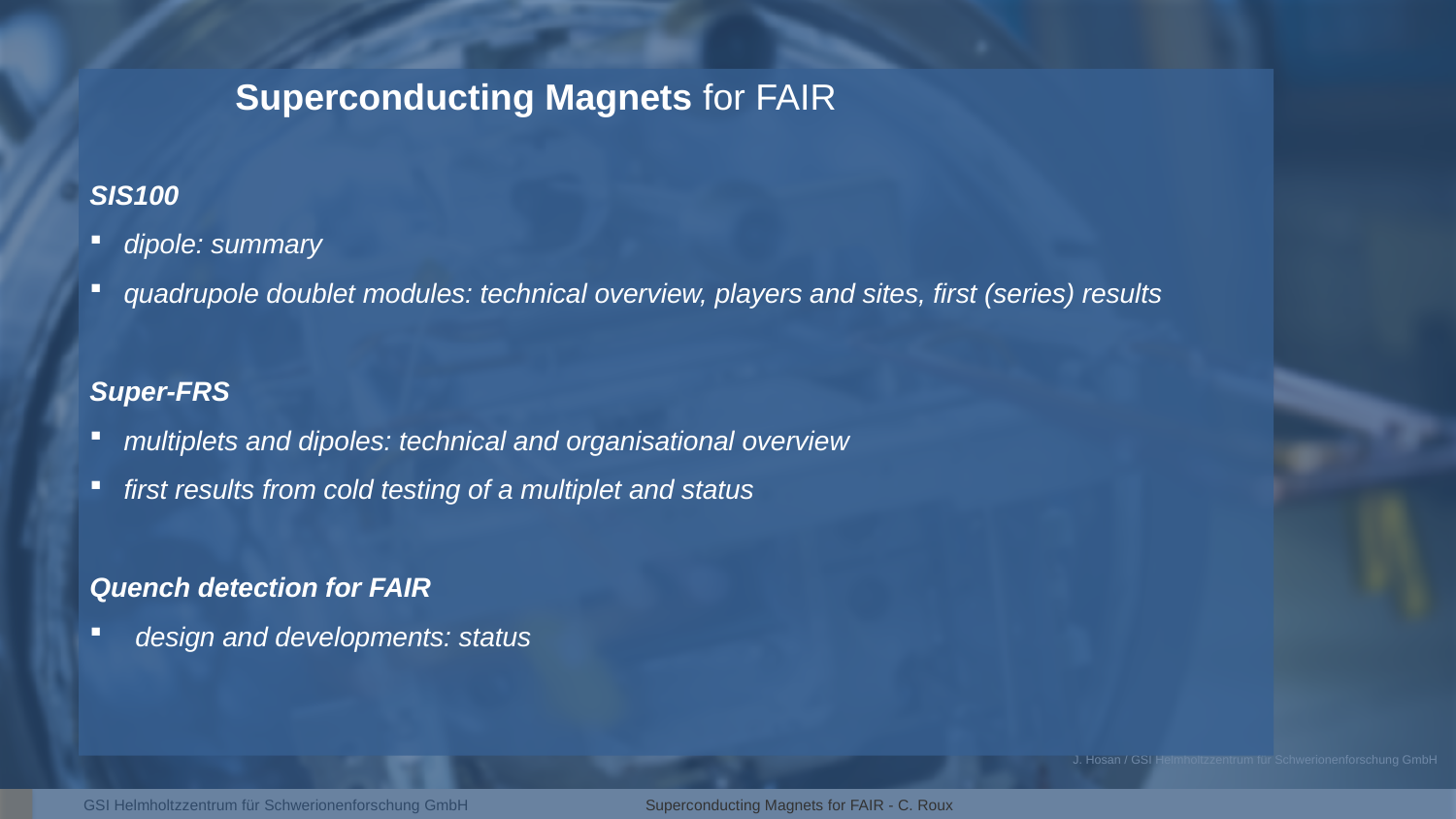

Superconducting Magnets for FAIR

SIS100
dipole: summary
quadrupole doublet modules: technical overview, players and sites, first (series) results

Super-FRS
multiplets and dipoles: technical and organisational overview
first results from cold testing of a multiplet and status

Quench detection for FAIR
design and developments: status

Superconducting Magnets for FAIR - C. Roux